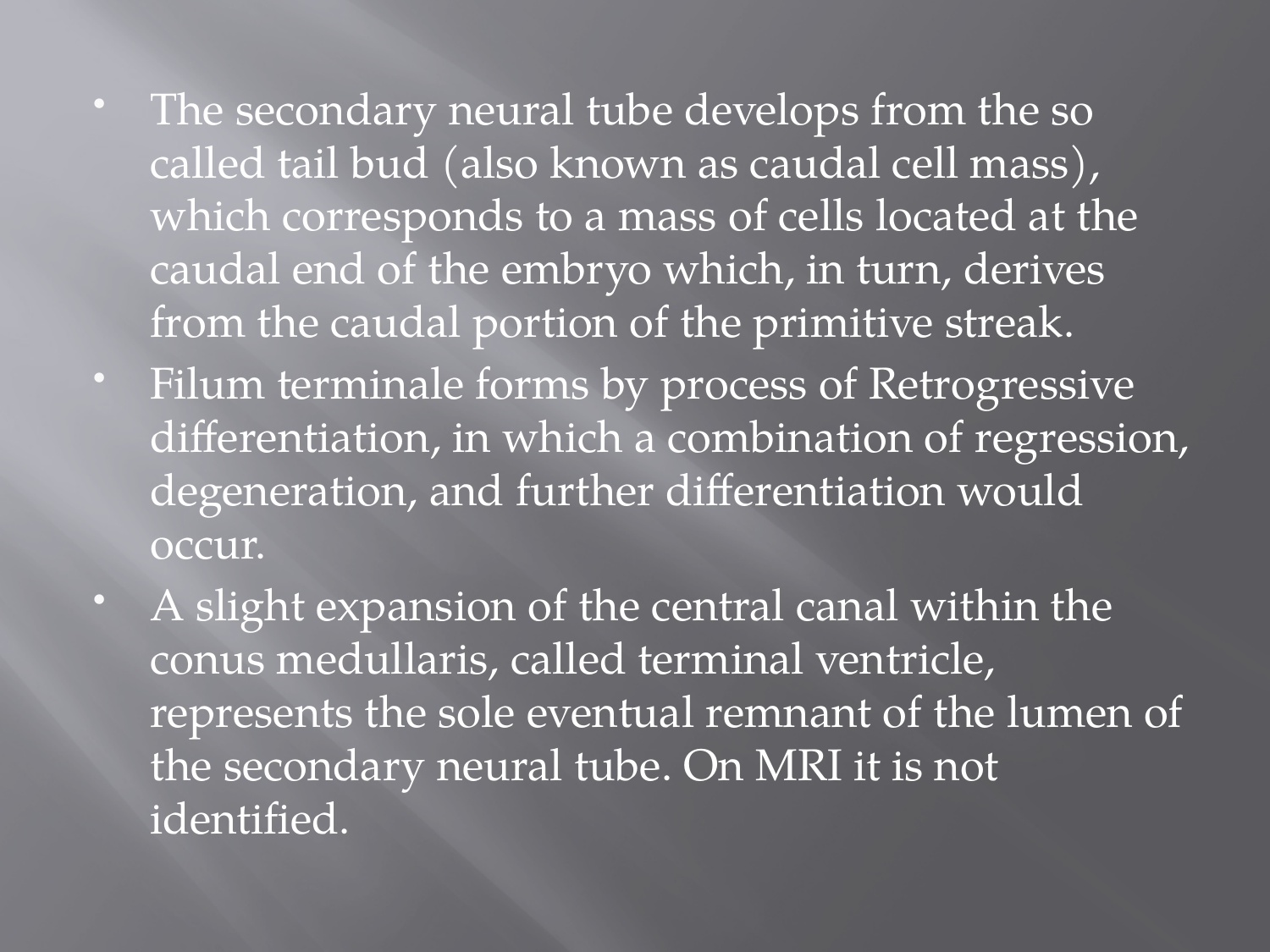

#
The secondary neural tube develops from the so called tail bud (also known as caudal cell mass), which corresponds to a mass of cells located at the caudal end of the embryo which, in turn, derives from the caudal portion of the primitive streak.
Filum terminale forms by process of Retrogressive differentiation, in which a combination of regression, degeneration, and further differentiation would occur.
A slight expansion of the central canal within the conus medullaris, called terminal ventricle, represents the sole eventual remnant of the lumen of the secondary neural tube. On MRI it is not identified.